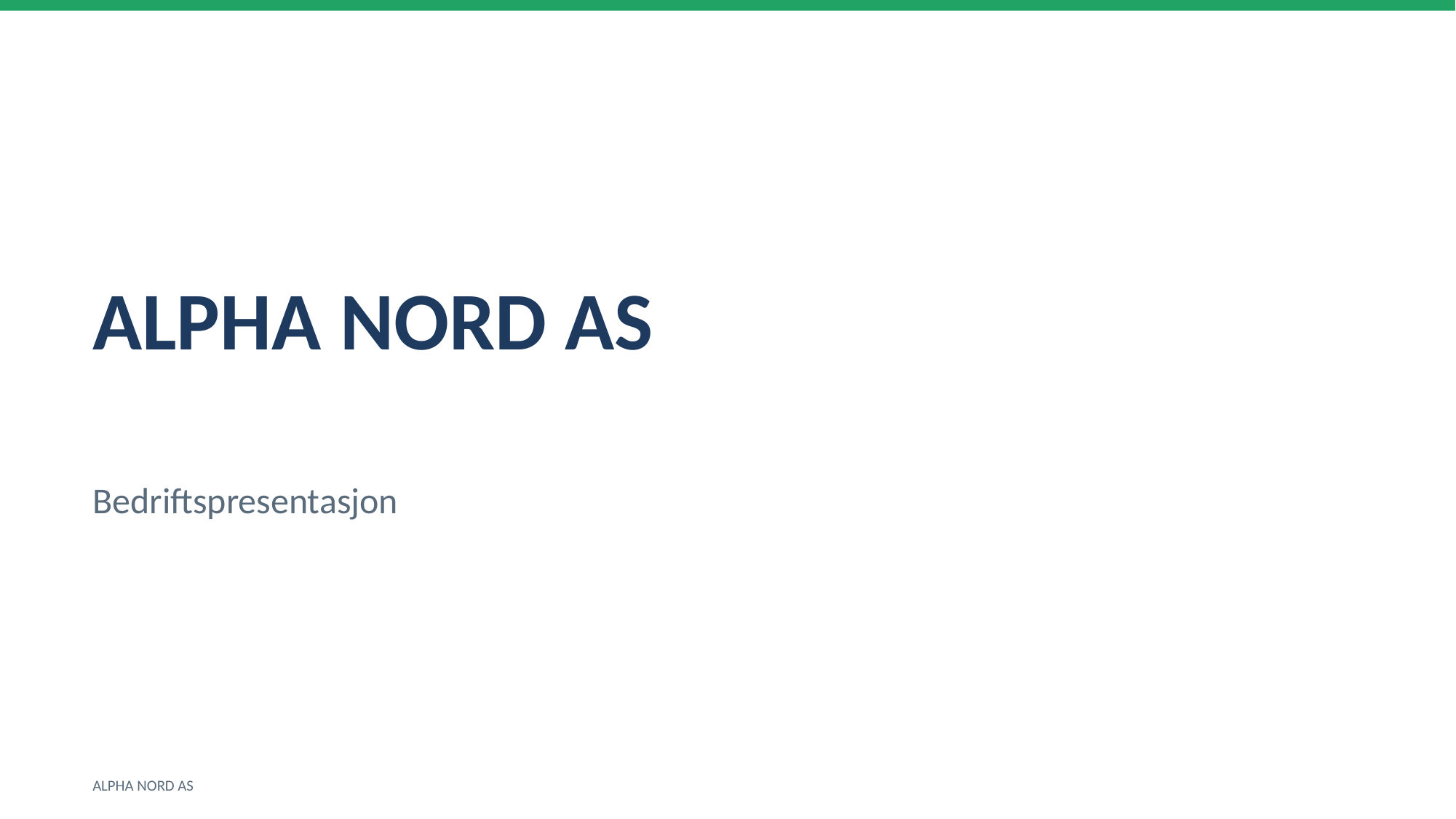

ALPHA NORD AS
Bedriftspresentasjon
ALPHA NORD AS